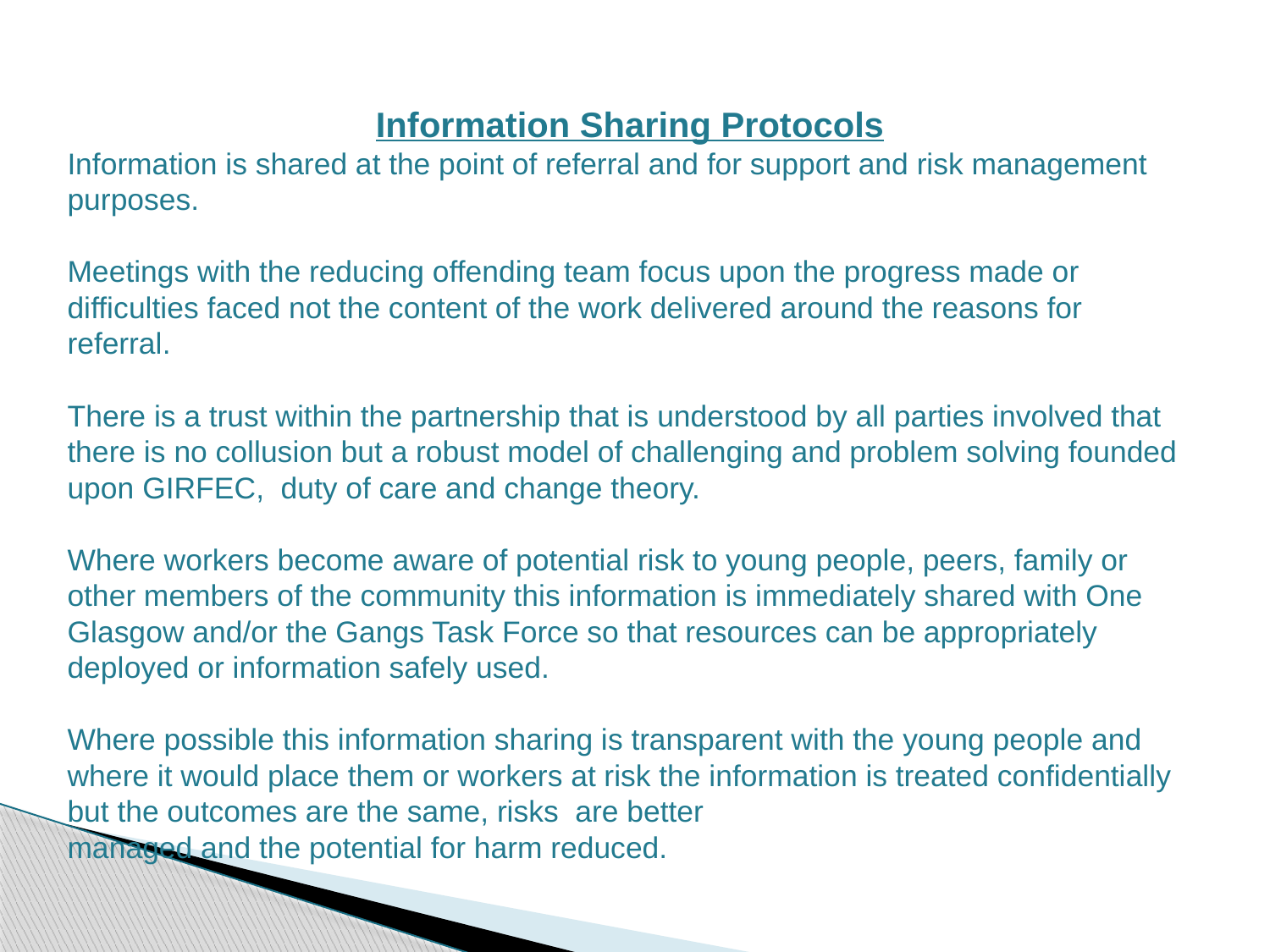

Information Sharing Protocols
Information is shared at the point of referral and for support and risk management purposes.

Meetings with the reducing offending team focus upon the progress made or difficulties faced not the content of the work delivered around the reasons for referral.

There is a trust within the partnership that is understood by all parties involved that there is no collusion but a robust model of challenging and problem solving founded upon GIRFEC,  duty of care and change theory.

Where workers become aware of potential risk to young people, peers, family or other members of the community this information is immediately shared with One Glasgow and/or the Gangs Task Force so that resources can be appropriately deployed or information safely used.

Where possible this information sharing is transparent with the young people and where it would place them or workers at risk the information is treated confidentially but the outcomes are the same, risks  are better 			managed and the potential for harm reduced.